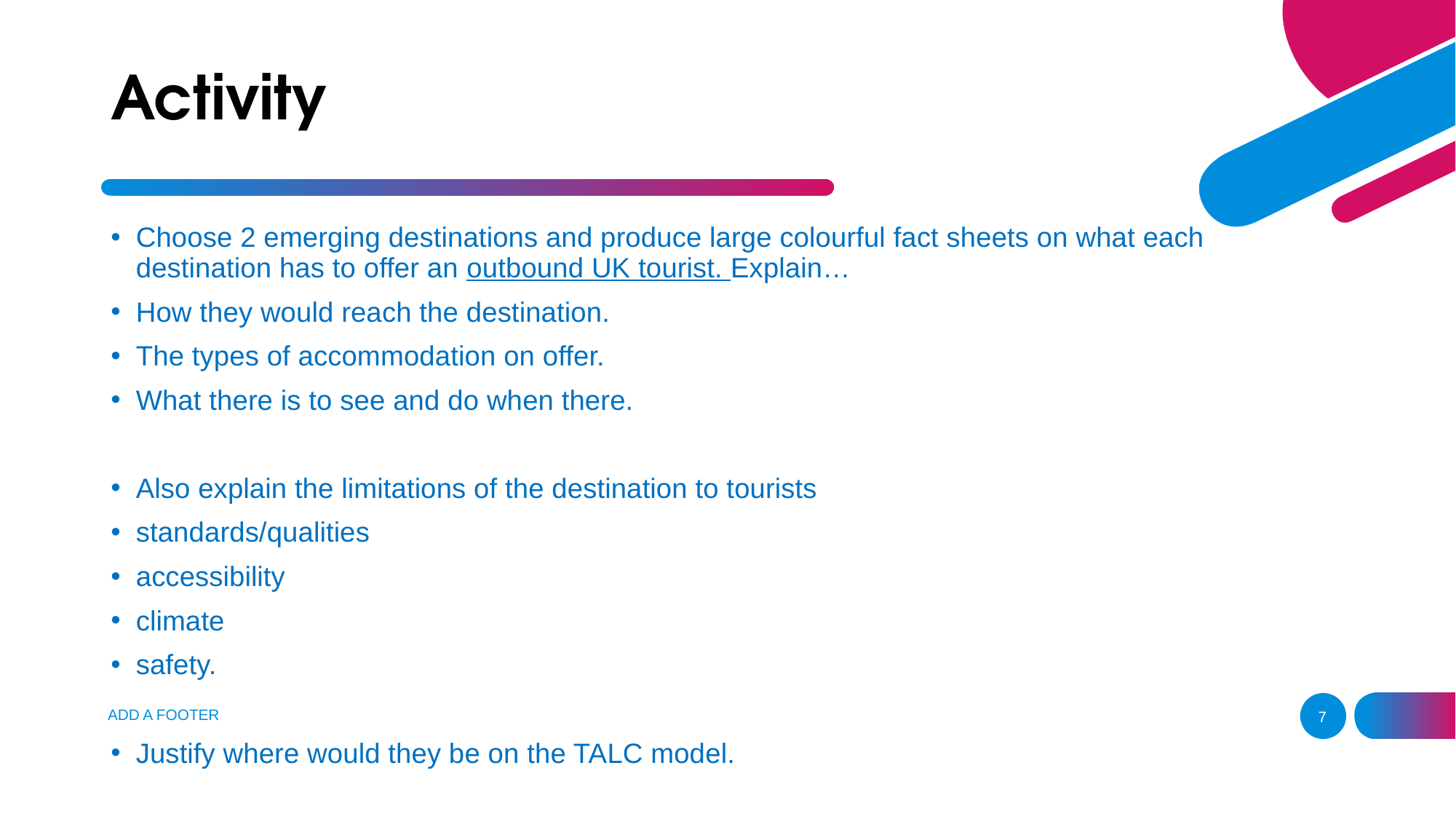

# Activity
Choose 2 emerging destinations and produce large colourful fact sheets on what each destination has to offer an outbound UK tourist. Explain…
How they would reach the destination.
The types of accommodation on offer.
What there is to see and do when there.

Also explain the limitations of the destination to tourists
standards/qualities
accessibility
climate
safety.

Justify where would they be on the TALC model.

ADD A FOOTER
7